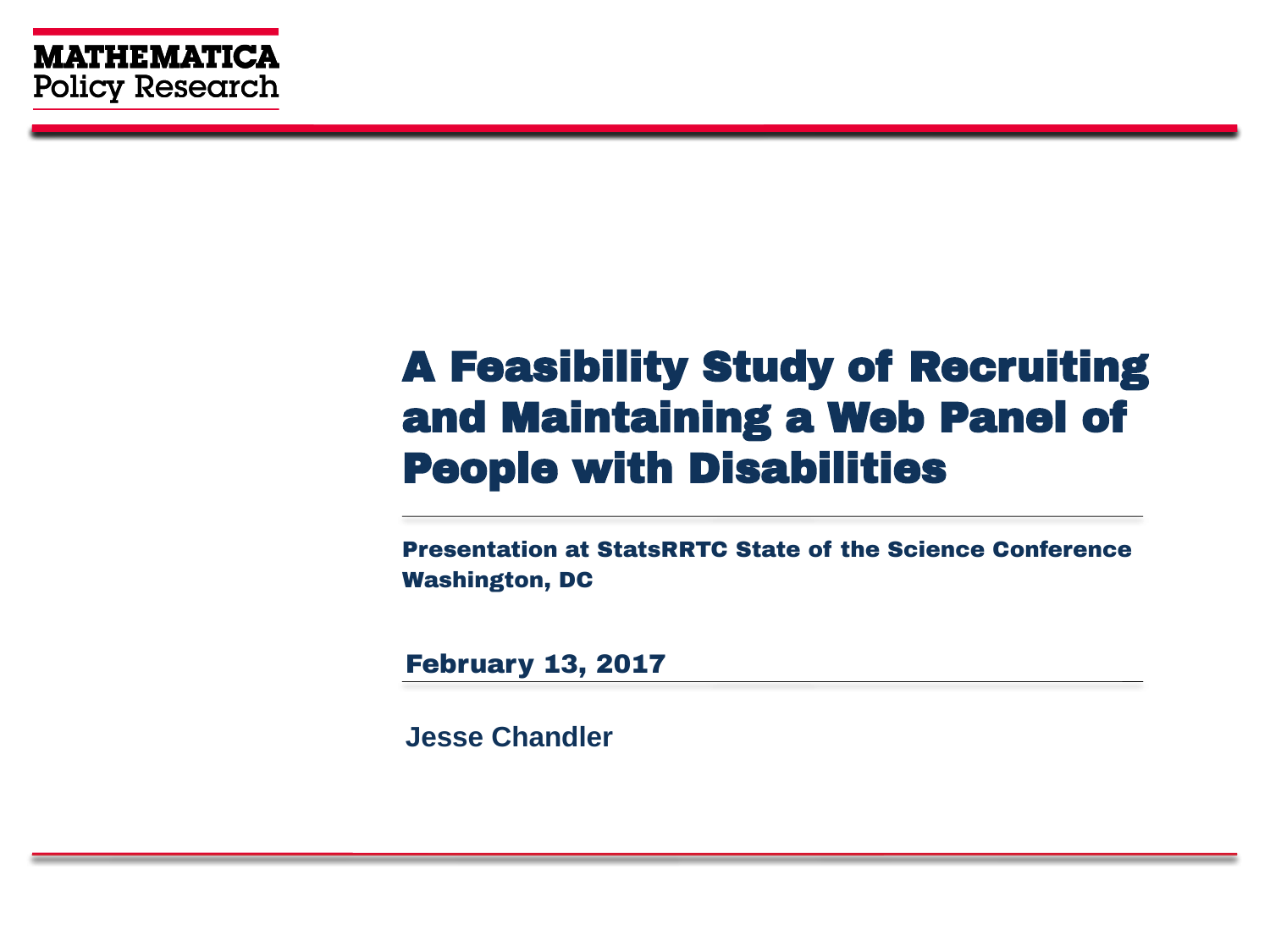

# A Feasibility Study of Recruiting and Maintaining a Web Panel of People with Disabilities
Presentation at StatsRRTC State of the Science Conference
Washington, DC
February 13, 2017
Jesse Chandler